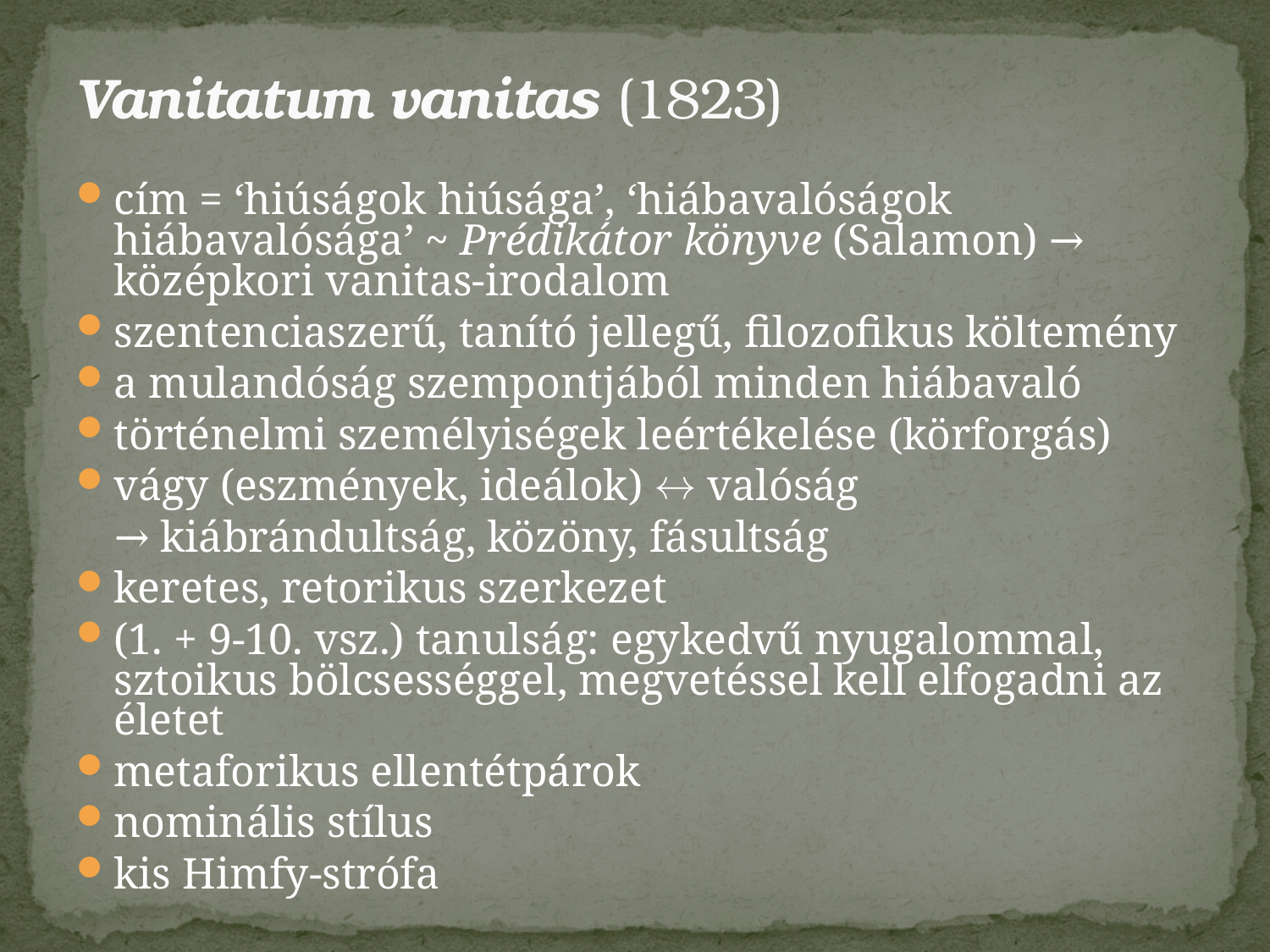

# Vanitatum vanitas (1823)
cím = ‘hiúságok hiúsága’, ‘hiábavalóságok hiábavalósága’ ~ Prédikátor könyve (Salamon) → középkori vanitas-irodalom
szentenciaszerű, tanító jellegű, filozofikus költemény
a mulandóság szempontjából minden hiábavaló
történelmi személyiségek leértékelése (körforgás)
vágy (eszmények, ideálok) ↔ valóság
	→ kiábrándultság, közöny, fásultság
keretes, retorikus szerkezet
(1. + 9-10. vsz.) tanulság: egykedvű nyugalommal, sztoikus bölcsességgel, megvetéssel kell elfogadni az életet
metaforikus ellentétpárok
nominális stílus
kis Himfy-strófa